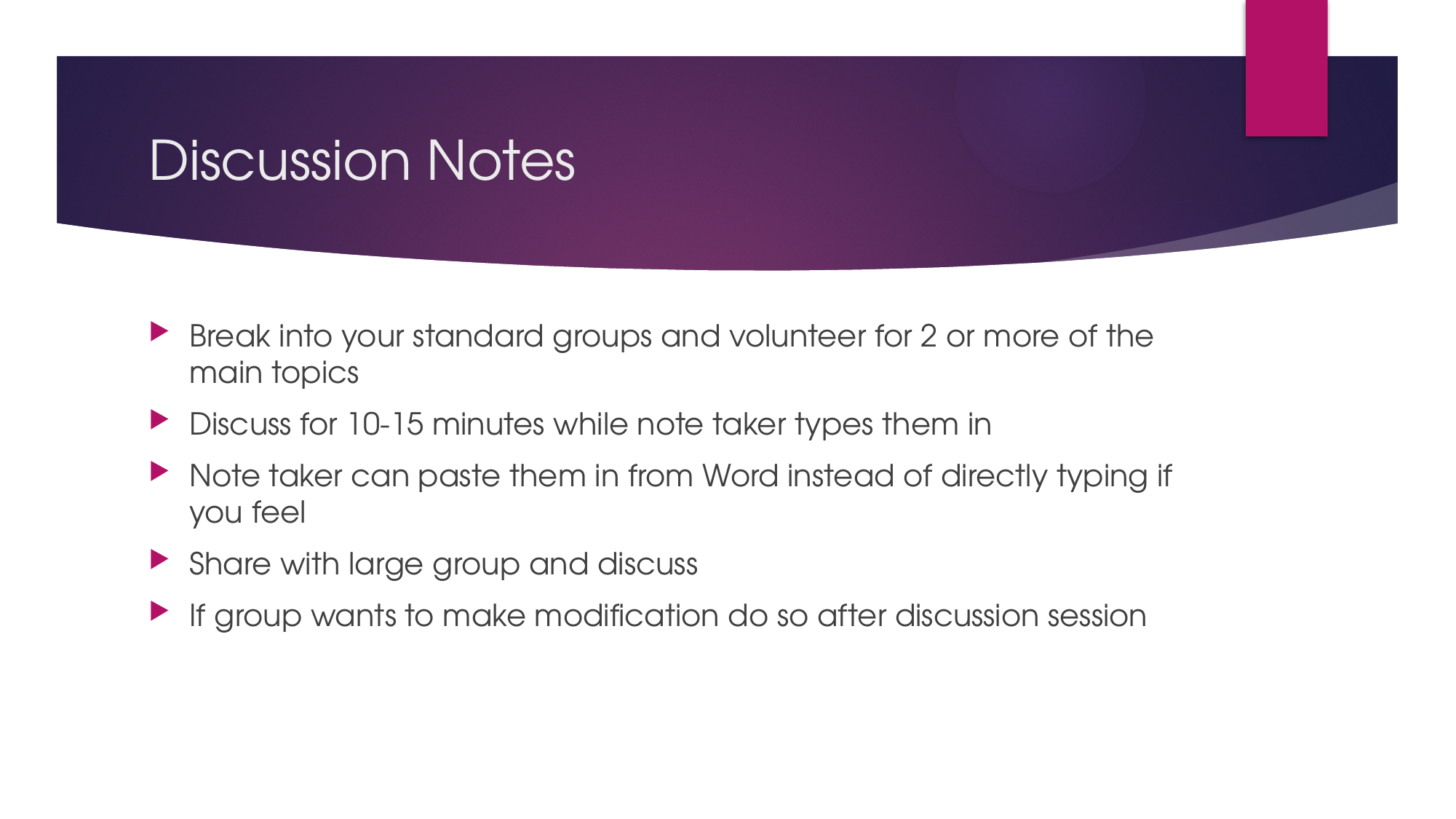

# Discussion Notes
Break into your standard groups and volunteer for 2 or more of the main topics
Discuss for 10-15 minutes while note taker types them in
Note taker can paste them in from Word instead of directly typing if you feel
Share with large group and discuss
If group wants to make modification do so after discussion session